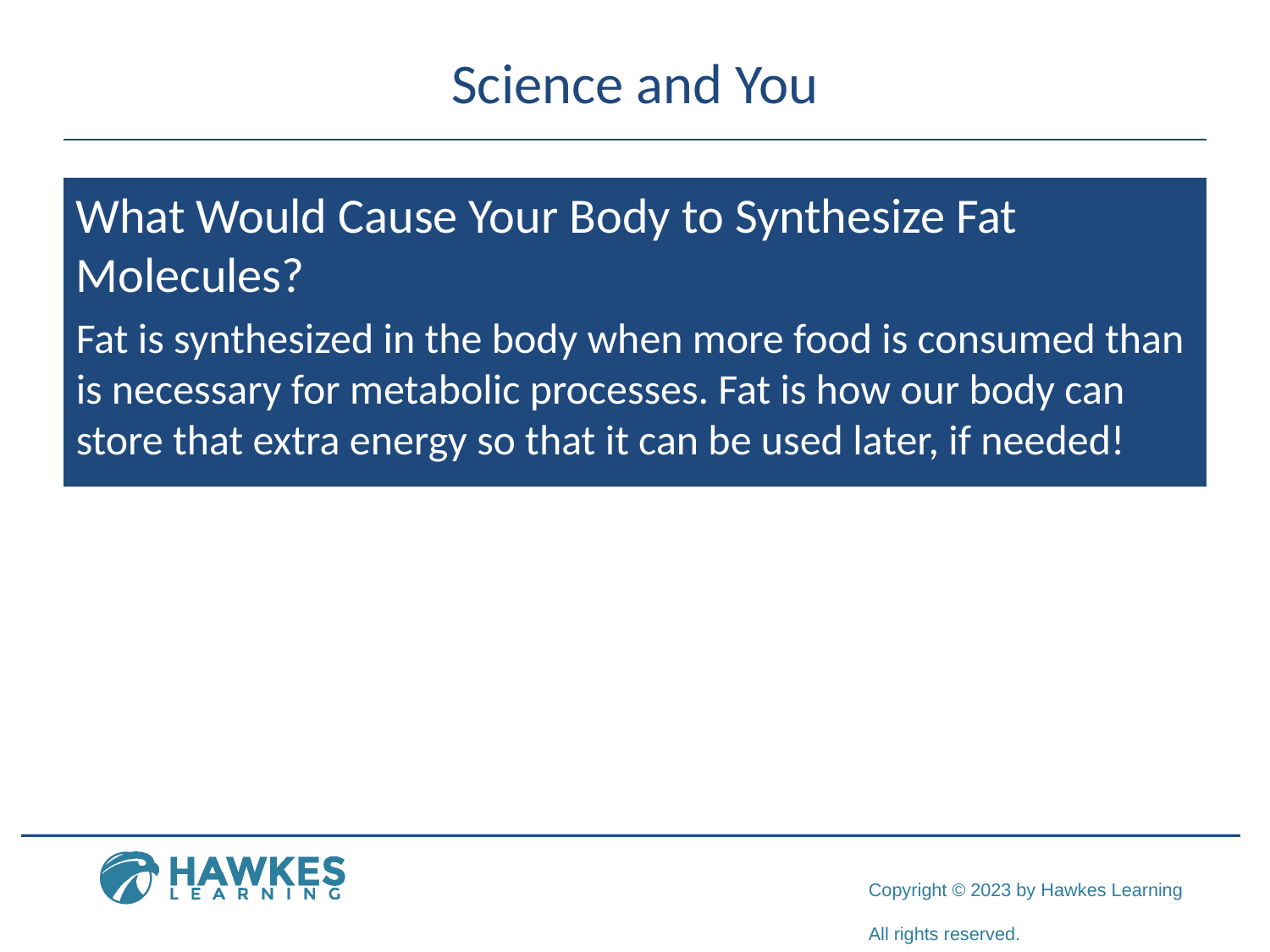

# Science and You
What Would Cause Your Body to Synthesize Fat Molecules?
Fat is synthesized in the body when more food is consumed than is necessary for metabolic processes. Fat is how our body can store that extra energy so that it can be used later, if needed!